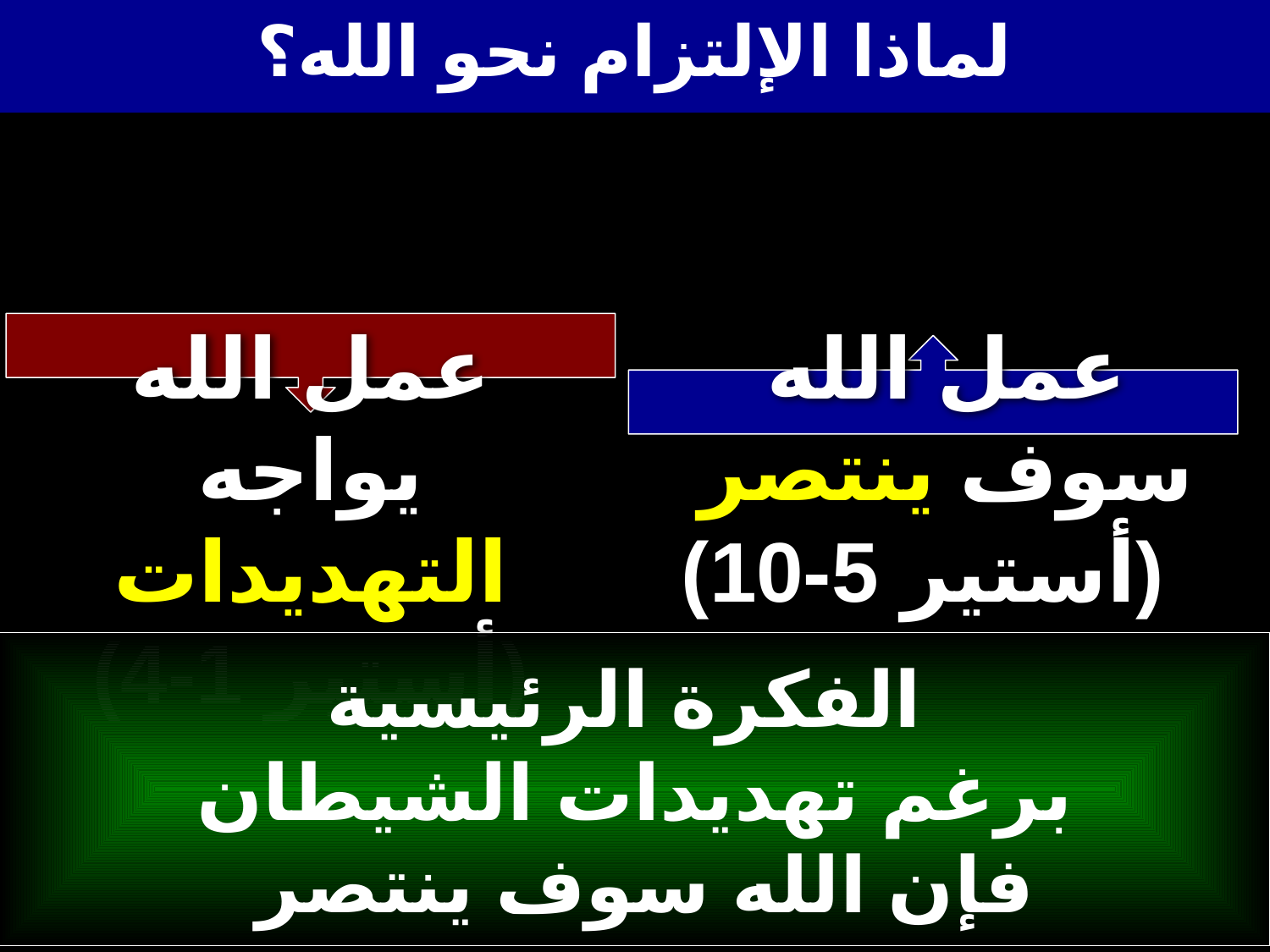

لماذا الإلتزام نحو الله؟

# عمل الله يواجه التهديدات (أستير 1-4)
عمل الله
سوف ينتصر
 (أستير 5-10)

الفكرة الرئيسية
برغم تهديدات الشيطان
 فإن الله سوف ينتصر